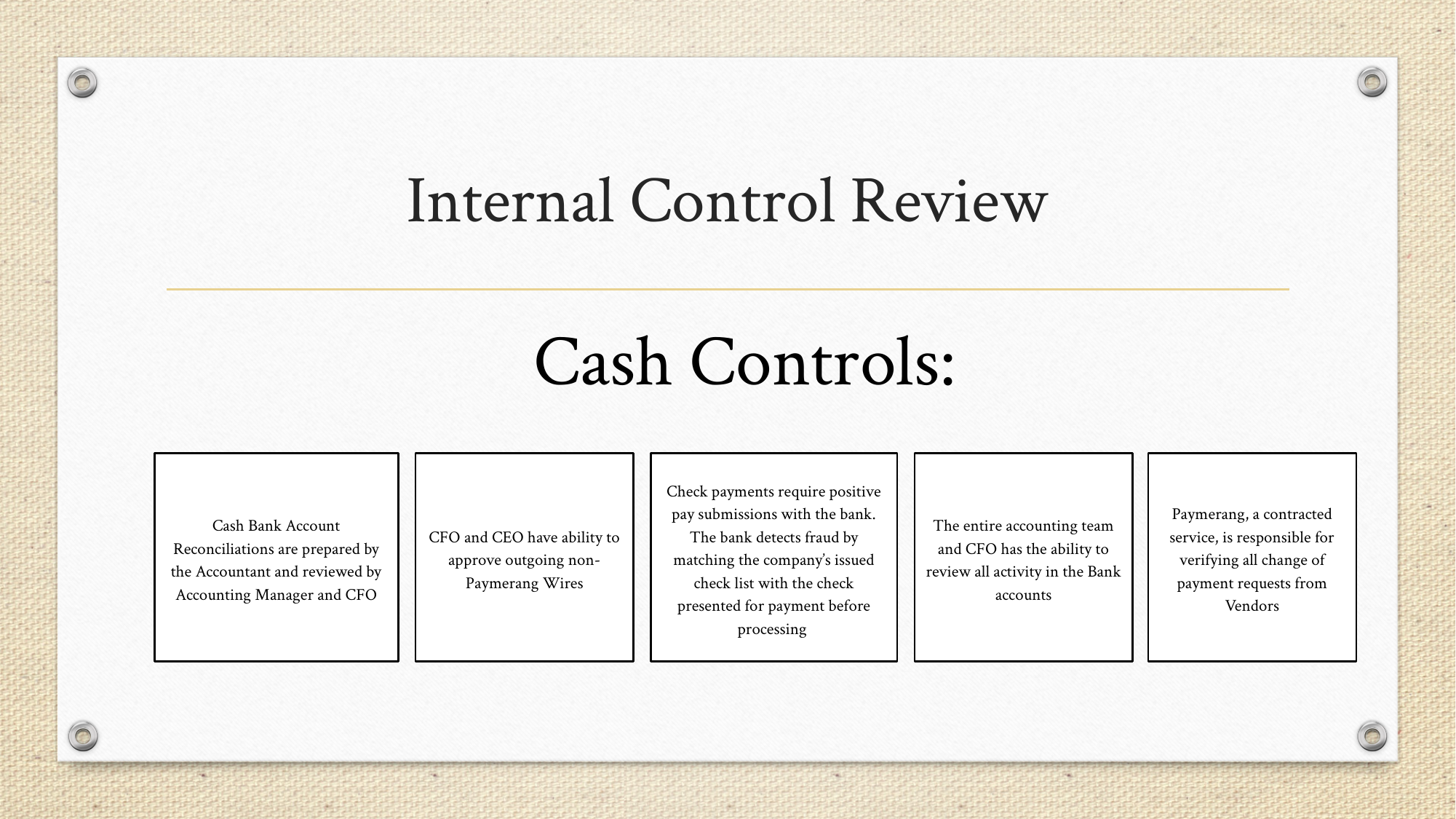

# Internal Control Review
Cash Controls:
Paymerang, a contracted service, is responsible for verifying all change of payment requests from Vendors
CFO and CEO have ability to approve outgoing non-Paymerang Wires
Check payments require positive pay submissions with the bank. The bank detects fraud by matching the company’s issued check list with the check presented for payment before processing
The entire accounting team and CFO has the ability to review all activity in the Bank accounts
Cash Bank Account Reconciliations are prepared by the Accountant and reviewed by Accounting Manager and CFO